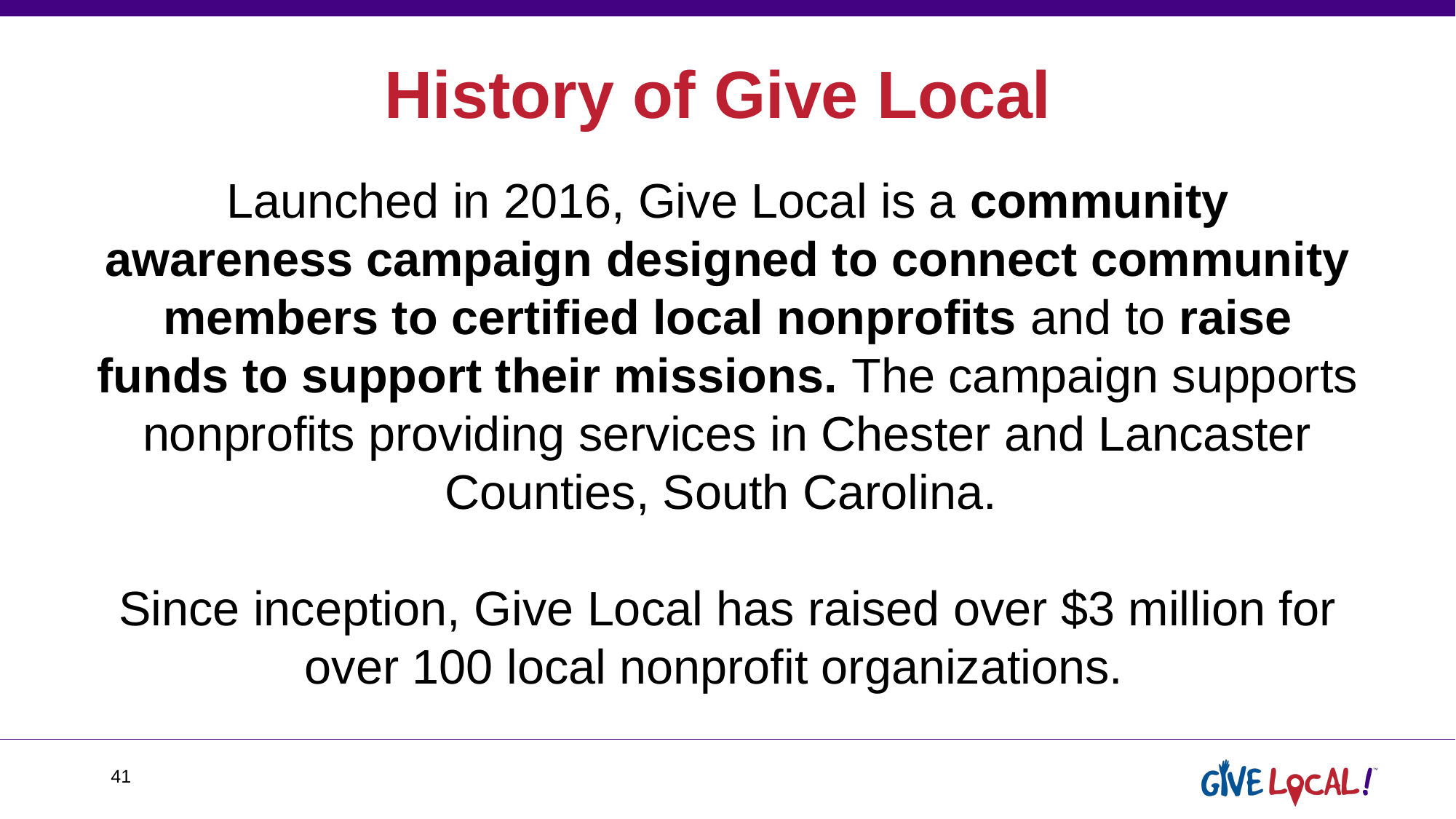

History of Give Local ​
Launched in 2016, Give Local is a community awareness campaign designed to connect community members to certified local nonprofits and to raise funds to support their missions. The campaign supports nonprofits providing services in Chester and Lancaster Counties, South Carolina.

Since inception, Give Local has raised over $3 million for over 100 local nonprofit organizations.
41